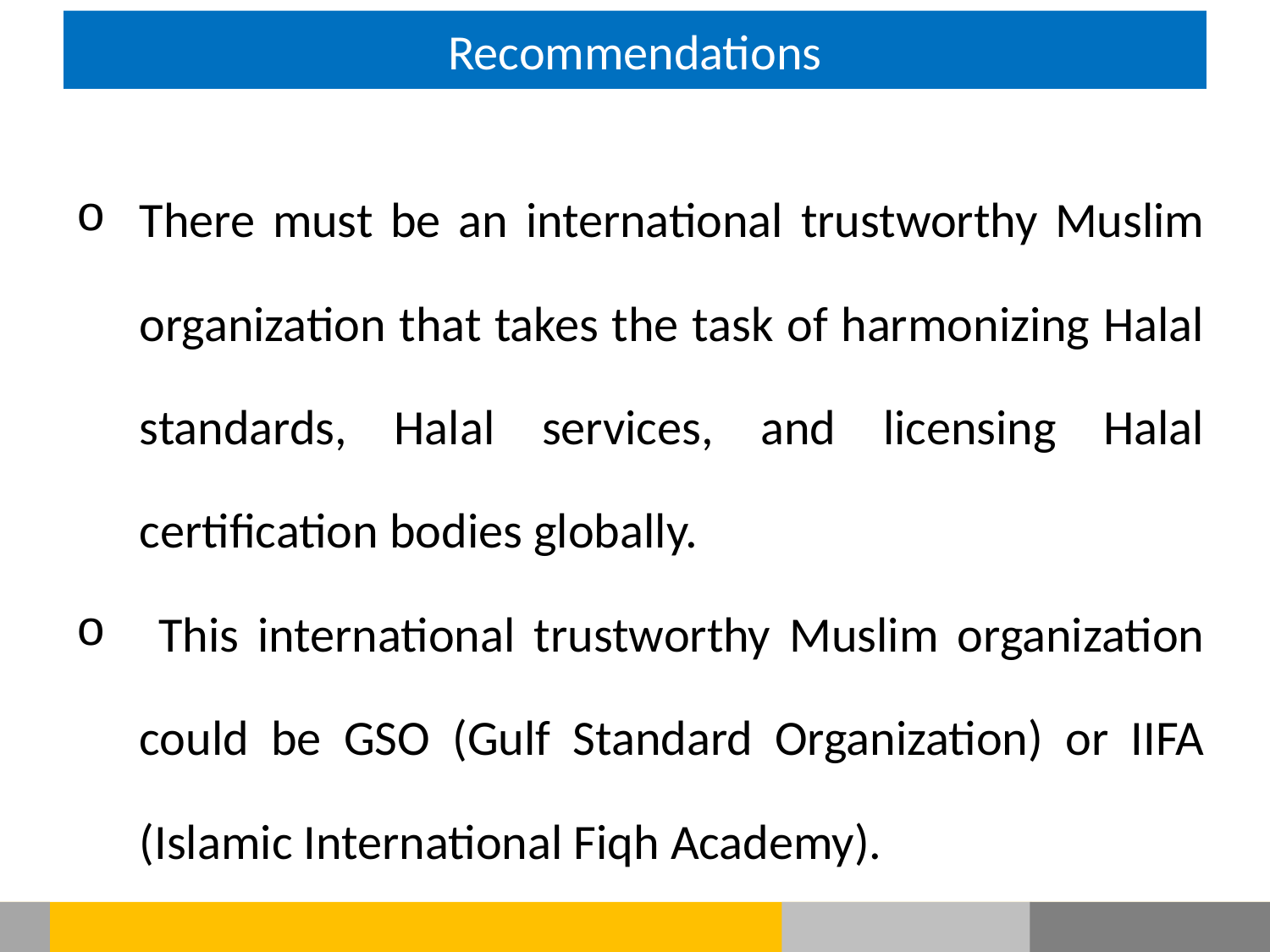

# Recommendations
There must be an international trustworthy Muslim organization that takes the task of harmonizing Halal standards, Halal services, and licensing Halal certification bodies globally.
 This international trustworthy Muslim organization could be GSO (Gulf Standard Organization) or IIFA (Islamic International Fiqh Academy).